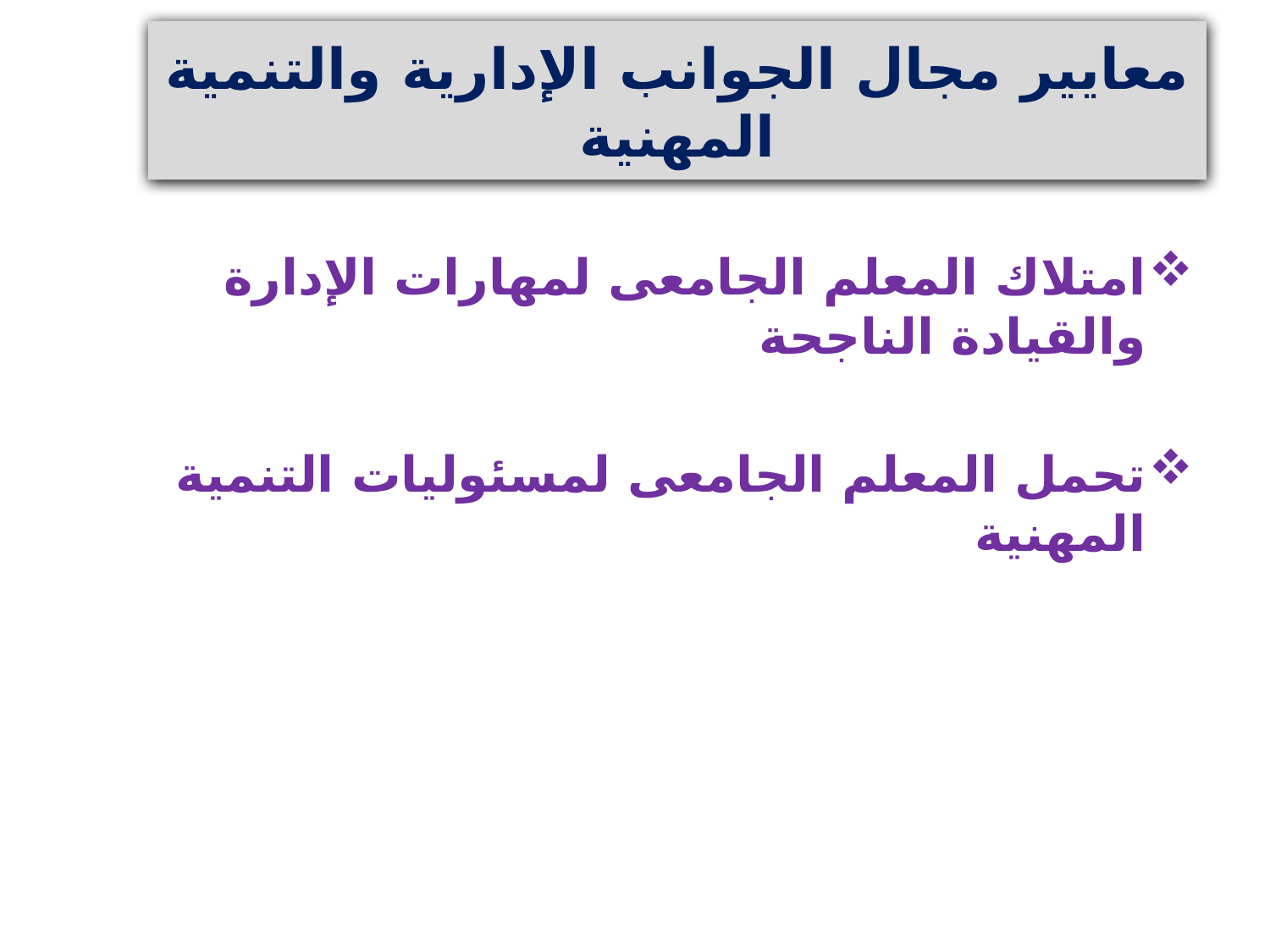

# معايير مجال الجوانب الإدارية والتنمية المهنية
امتلاك المعلم الجامعى لمهارات الإدارة والقيادة الناجحة

تحمل المعلم الجامعى لمسئوليات التنمية المهنية